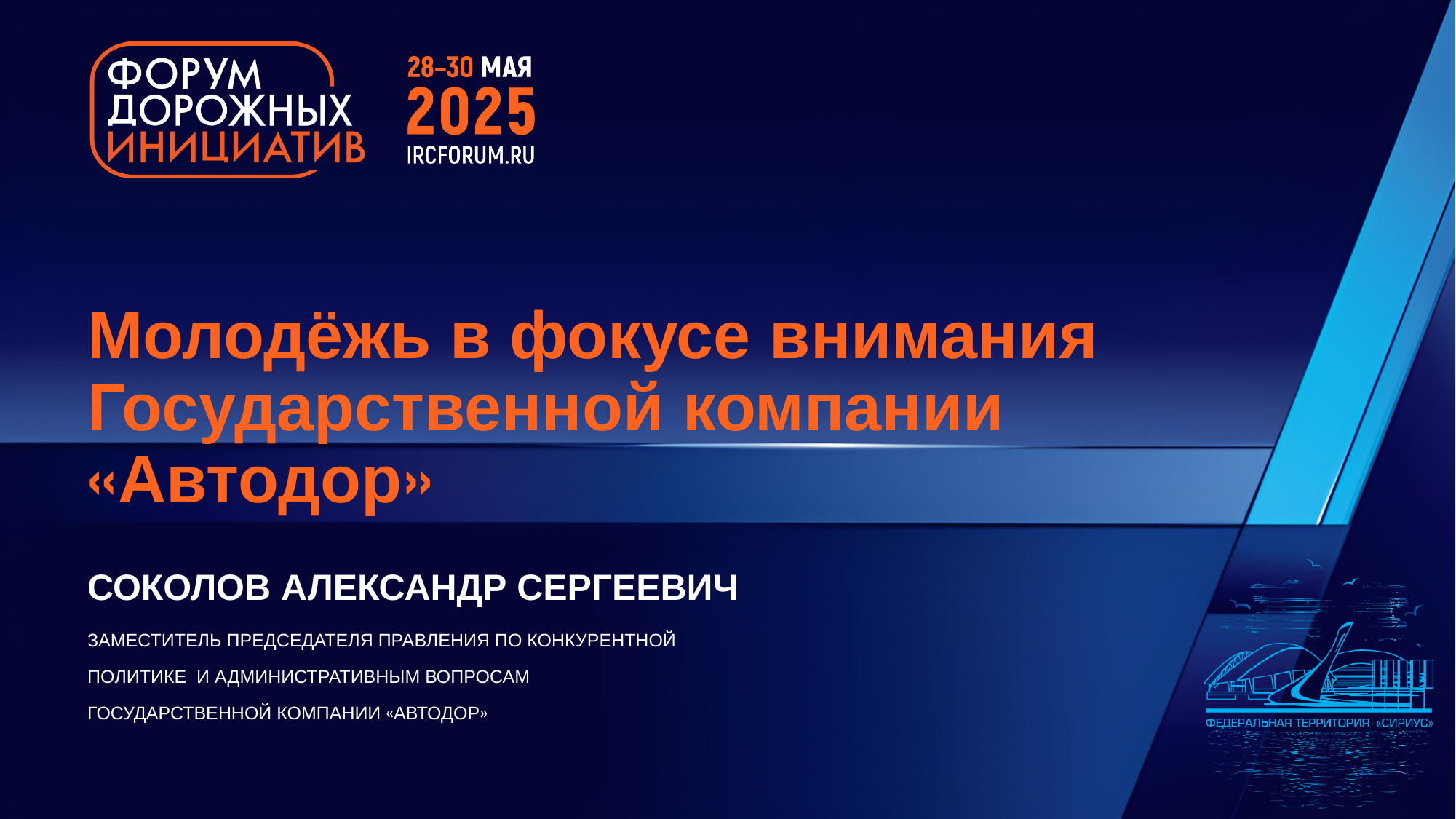

Молодёжь в фокусе внимания Государственной компании «Автодор»
СОКОЛОВ АЛЕКСАНДР СЕРГЕЕВИЧ
ЗАМЕСТИТЕЛЬ ПРЕДСЕДАТЕЛЯ ПРАВЛЕНИЯ ПО КОНКУРЕНТНОЙ
ПОЛИТИКЕ  И АДМИНИСТРАТИВНЫМ ВОПРОСАМ
ГОСУДАРСТВЕННОЙ КОМПАНИИ «АВТОДОР»